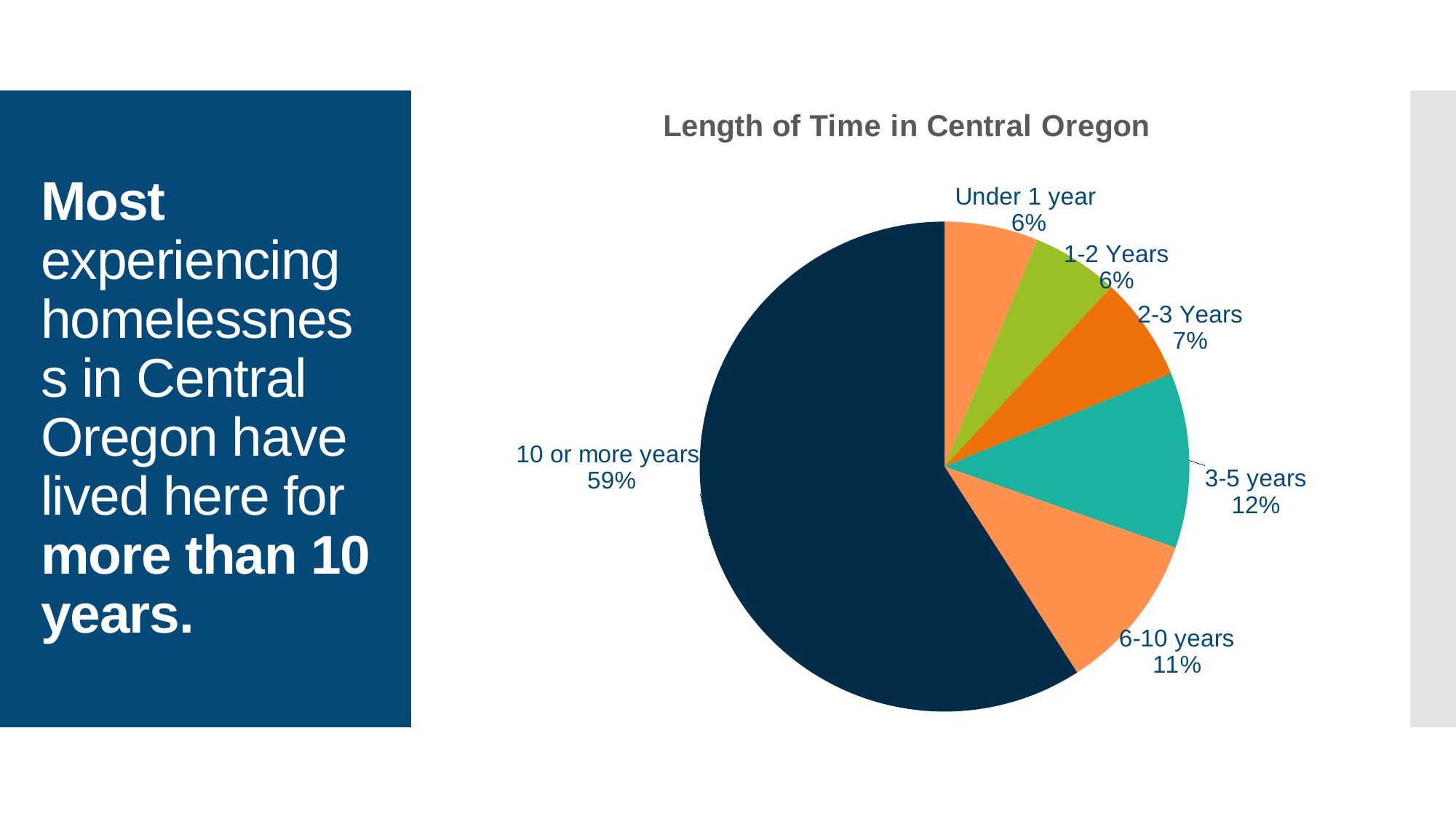

### Chart

| Category |
|---|

### Chart: Length of Time in Central Oregon

| Category |  |  |
|---|---|---|
| Length of time in Central Oregon | None | None |
| Under 1 year | 0.06191588785046729 | 53.0 |
| 1-2 Years | 0.05724299065420561 | 49.0 |
| 2-3 Years | 0.0689252336448598 | 59.0 |
| 3-5 years | 0.11565420560747663 | 99.0 |
| 6-10 years | 0.10514018691588785 | 90.0 |
| 10 or more years | 0.5911214953271028 | 506.0 |
# Most experiencing homelessness in Central Oregon have lived here for more than 10 years.